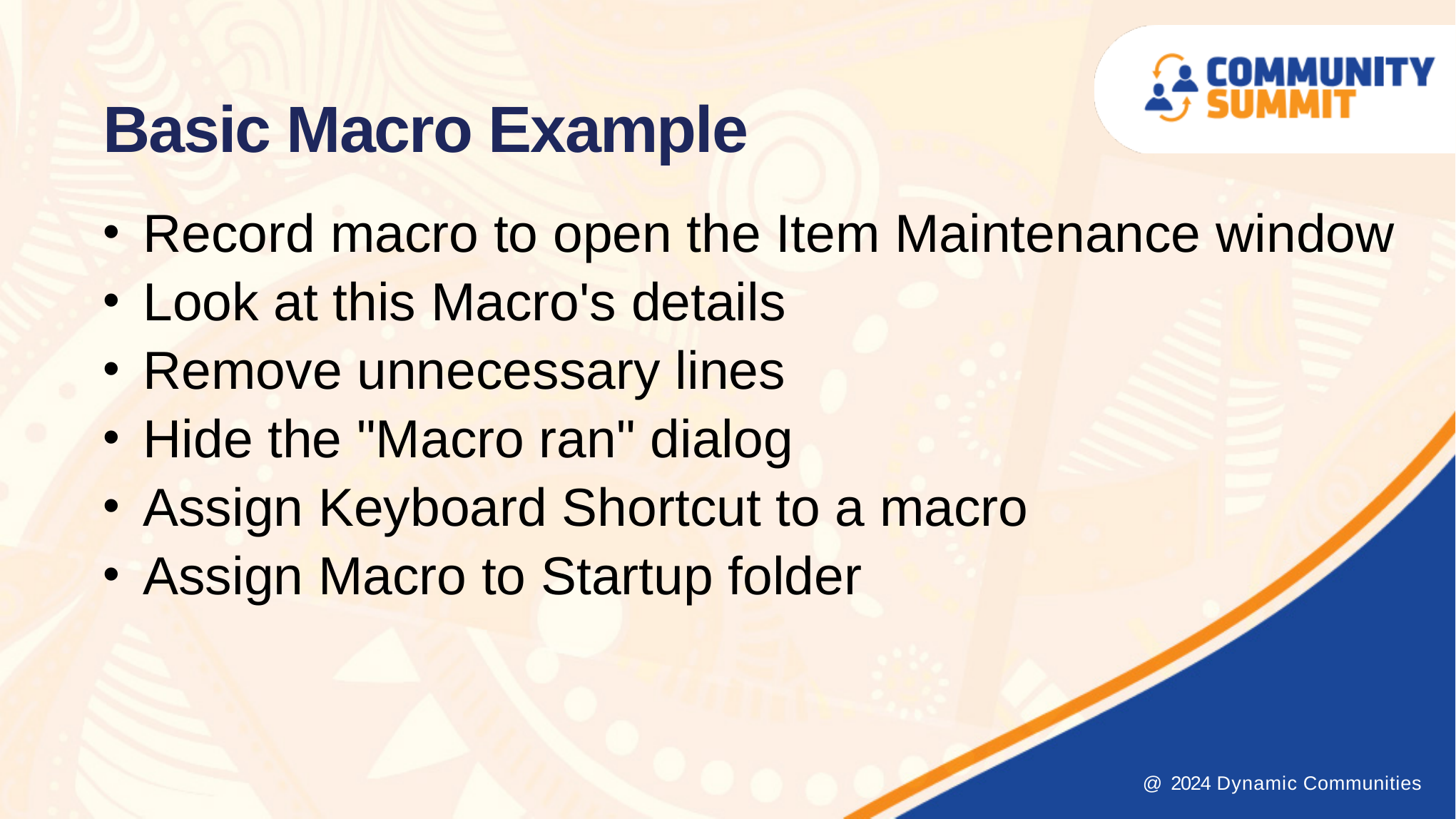

Basic Macro Example
Record macro to open the Item Maintenance window
Look at this Macro's details
Remove unnecessary lines
Hide the "Macro ran" dialog
Assign Keyboard Shortcut to a macro
Assign Macro to Startup folder